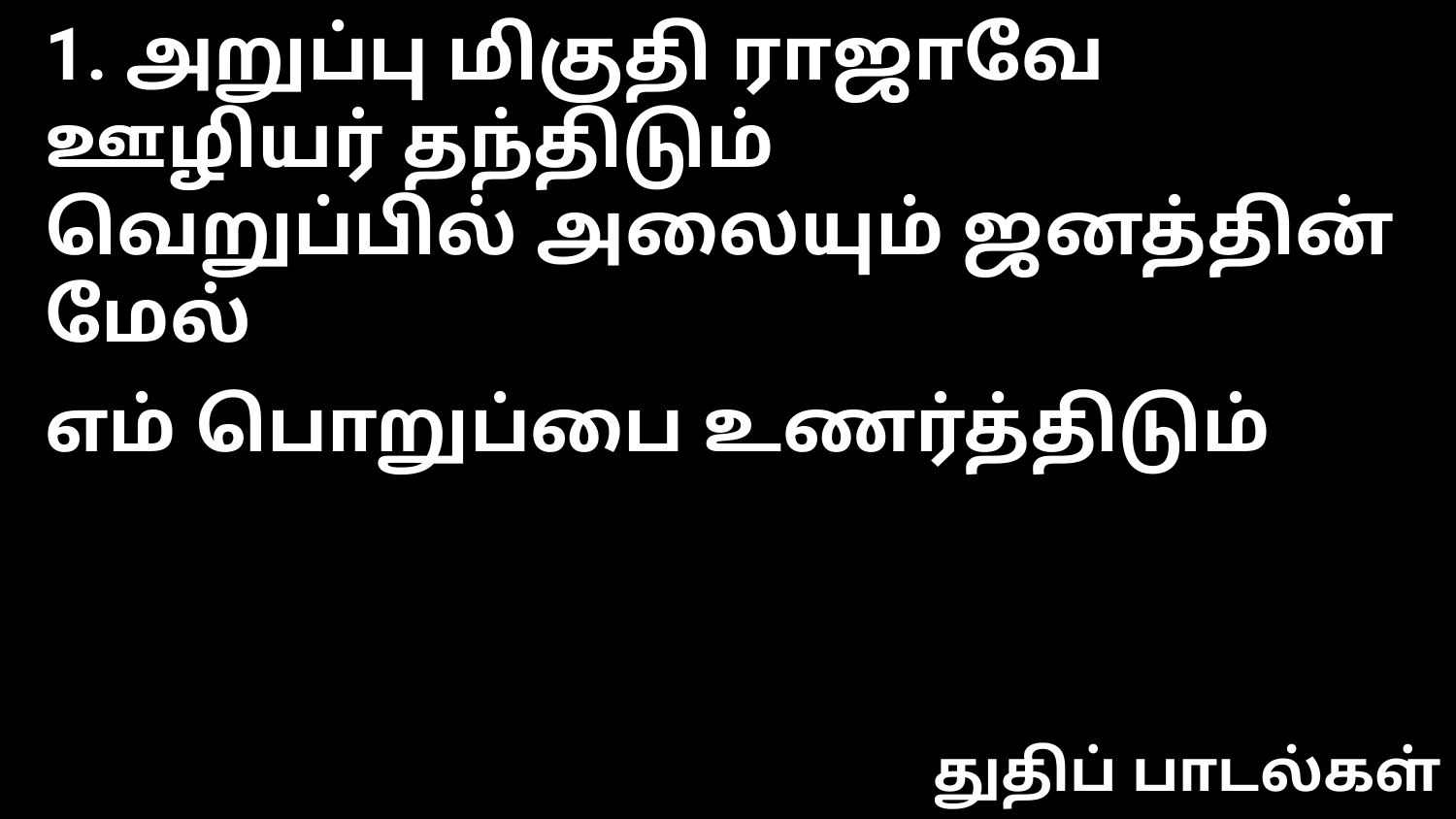

1. அறுப்பு மிகுதி ராஜாவே
ஊழியர் தந்திடும்
வெறுப்பில் அலையும் ஜனத்தின் மேல்
எம் பொறுப்பை உணர்த்திடும்
துதிப் பாடல்கள்